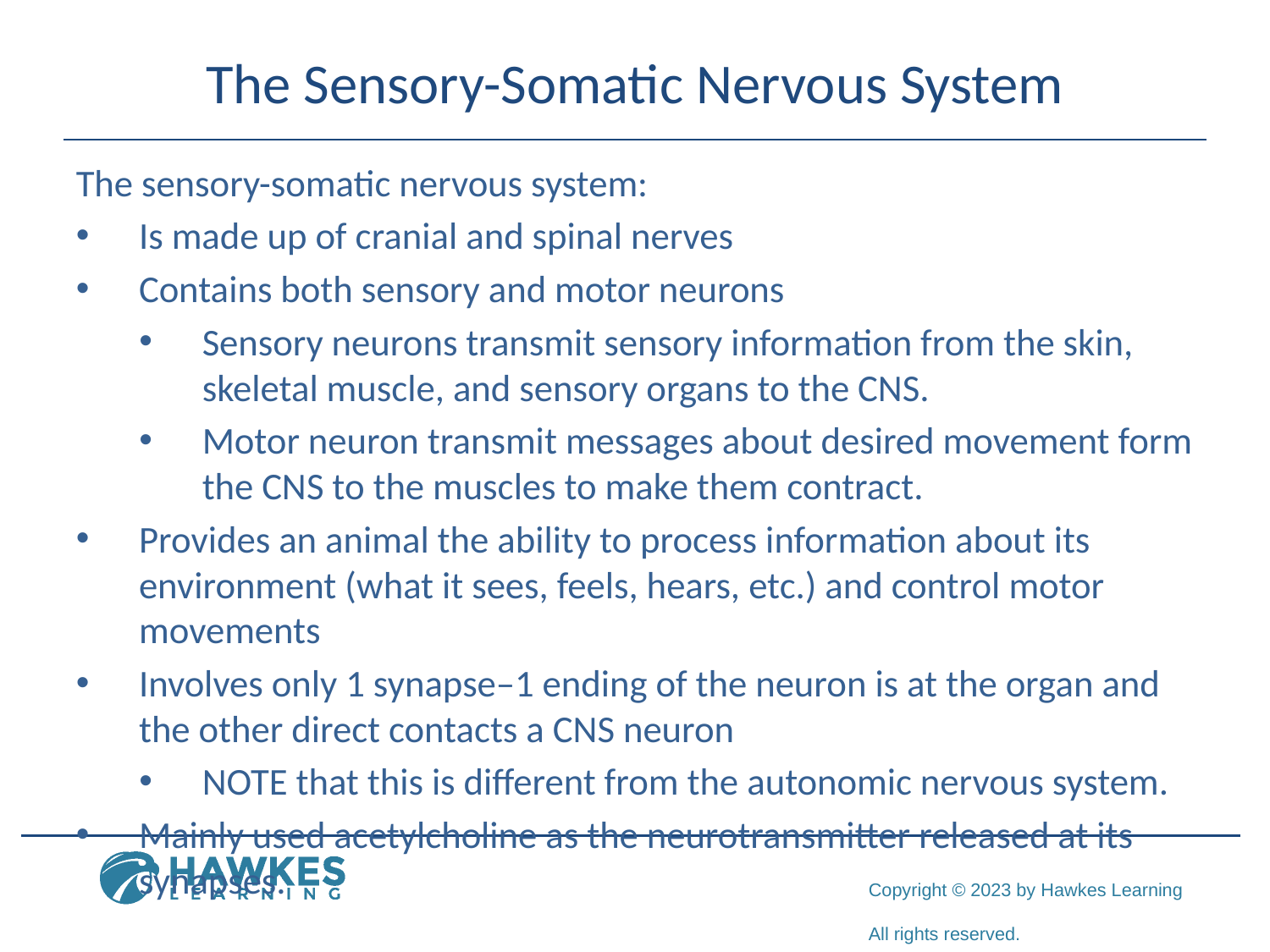

# The Sensory-Somatic Nervous System
The sensory-somatic nervous system:
Is made up of cranial and spinal nerves
Contains both sensory and motor neurons
Sensory neurons transmit sensory information from the skin, skeletal muscle, and sensory organs to the CNS.
Motor neuron transmit messages about desired movement form the CNS to the muscles to make them contract.
Provides an animal the ability to process information about its environment (what it sees, feels, hears, etc.) and control motor movements
Involves only 1 synapse–1 ending of the neuron is at the organ and the other direct contacts a CNS neuron
NOTE that this is different from the autonomic nervous system.
Mainly used acetylcholine as the neurotransmitter released at its synapses.